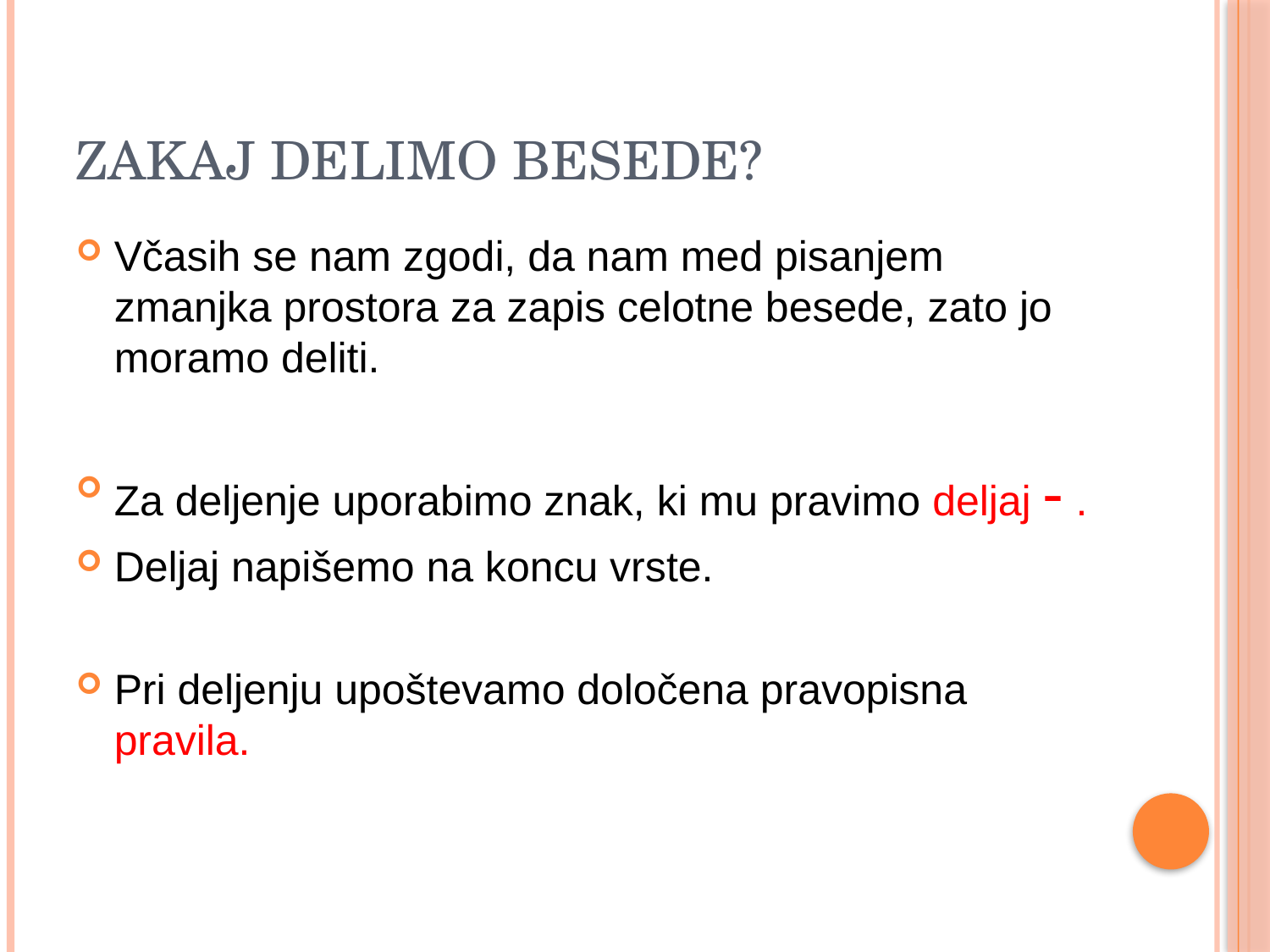

# Zakaj delimo besede?
Včasih se nam zgodi, da nam med pisanjem zmanjka prostora za zapis celotne besede, zato jo moramo deliti.

Za deljenje uporabimo znak, ki mu pravimo deljaj - .
Deljaj napišemo na koncu vrste.

Pri deljenju upoštevamo določena pravopisna pravila.